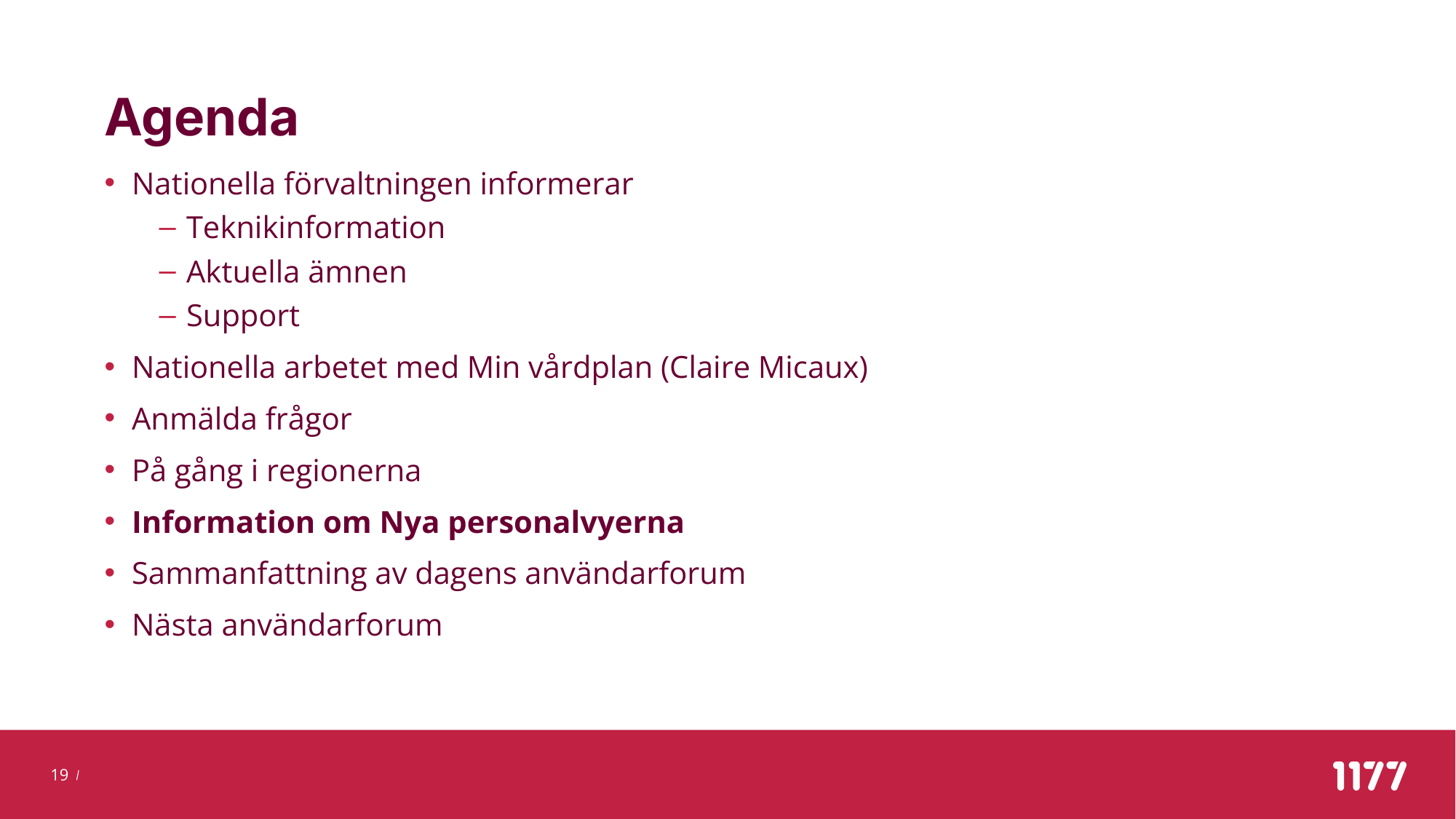

# Agenda
Nationella förvaltningen informerar
Teknikinformation
Aktuella ämnen
Support
Nationella arbetet med Min vårdplan (Claire Micaux)
Anmälda frågor
På gång i regionerna
Information om Nya personalvyerna
Sammanfattning av dagens användarforum
Nästa användarforum

19